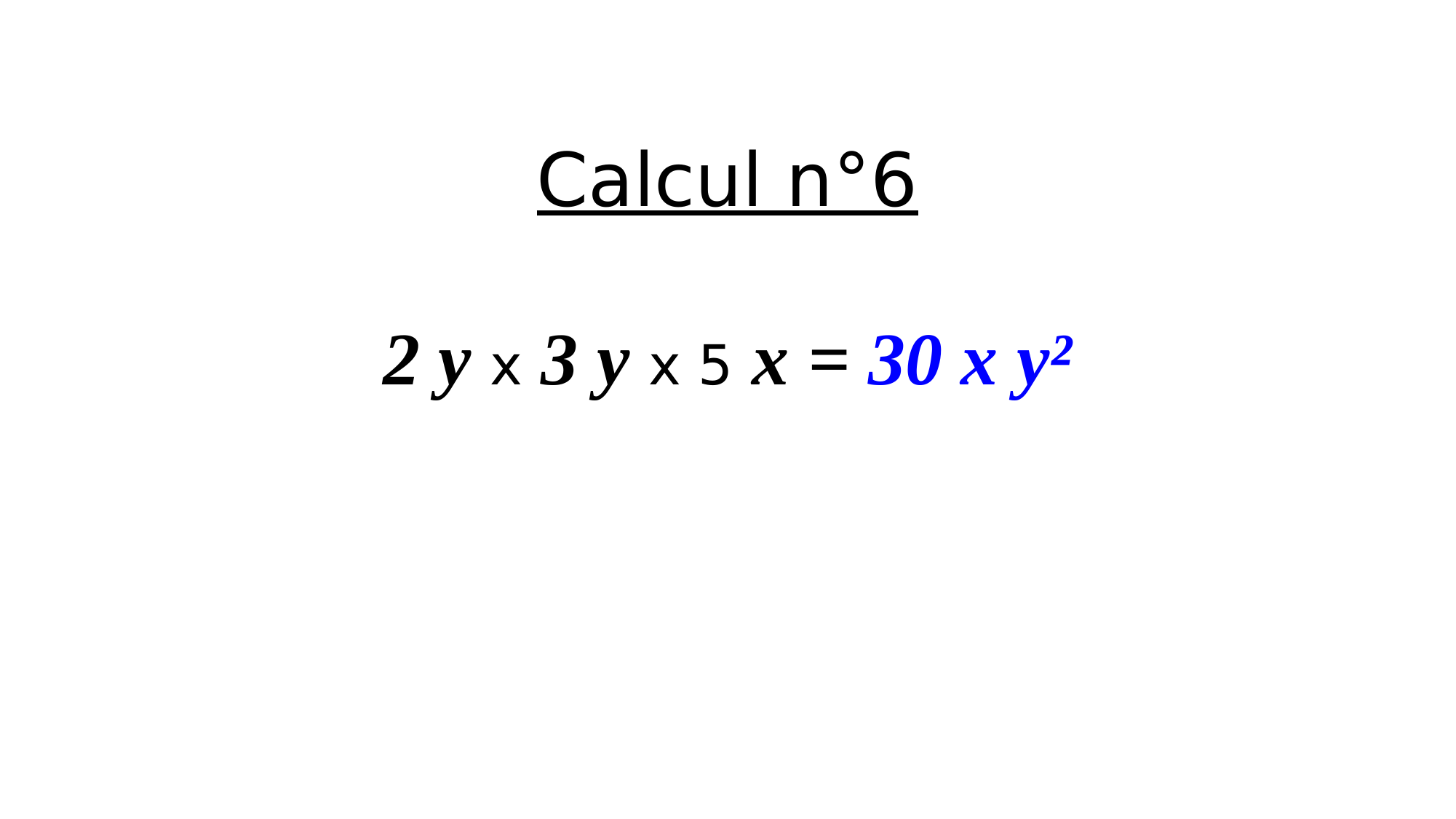

Calcul n°6

2 y x 3 y x 5 x = 30 x y²